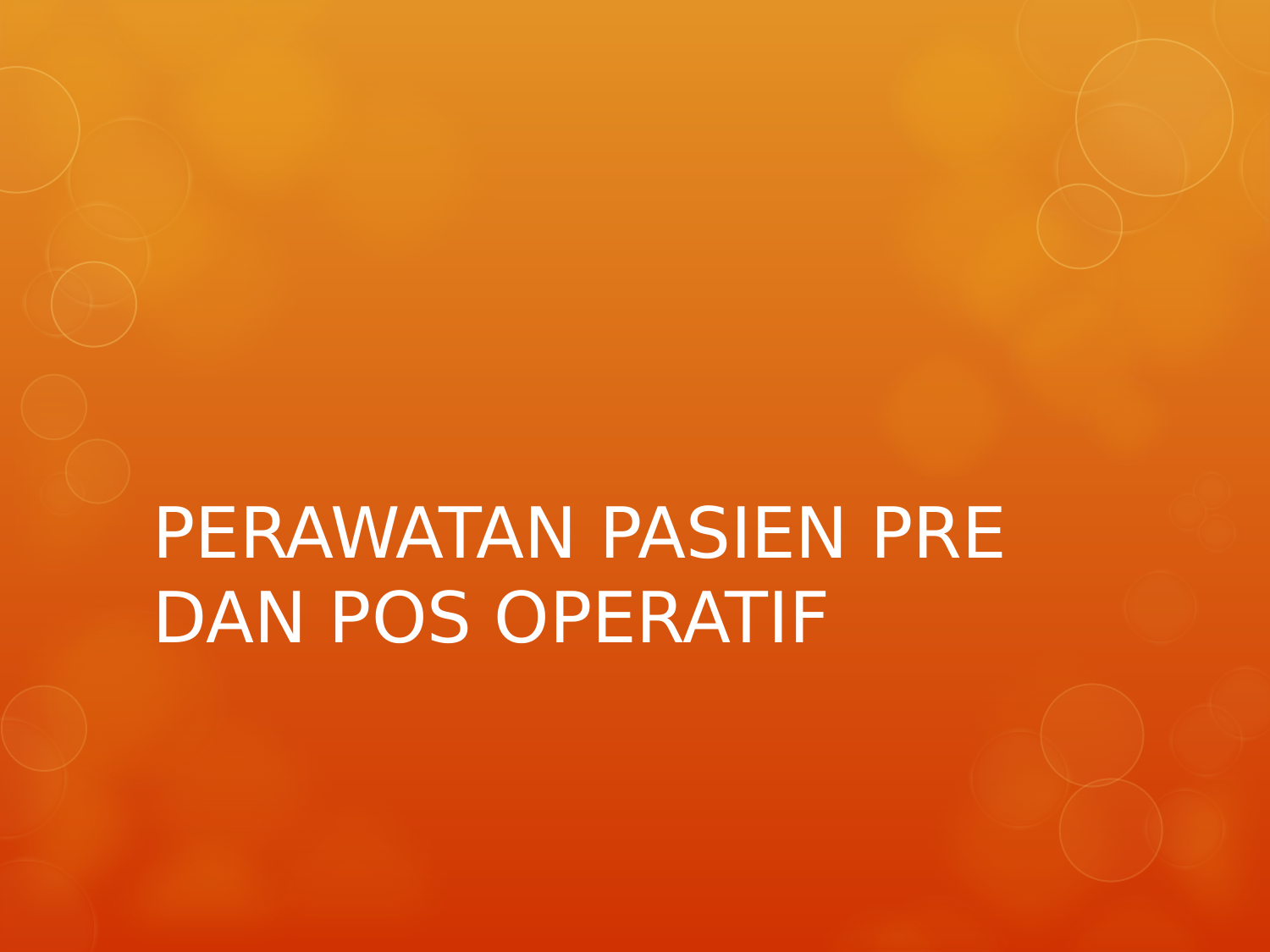

# PERAWATAN PASIEN PRE DAN POS OPERATIF